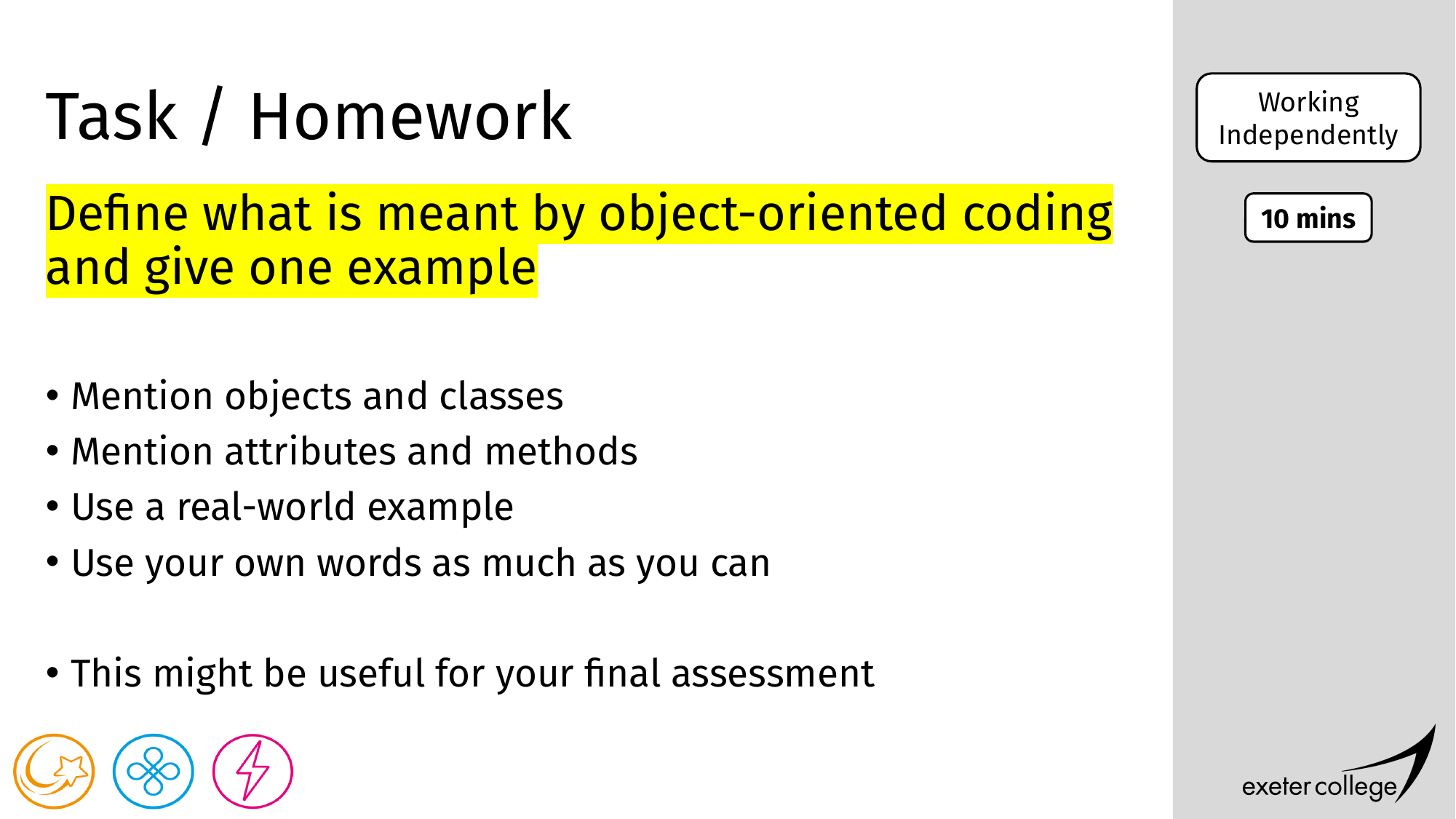

# Task / Homework
Working Independently
Define what is meant by object-oriented coding and give one example

Mention objects and classes
Mention attributes and methods
Use a real-world example
Use your own words as much as you can

This might be useful for your final assessment
10 mins